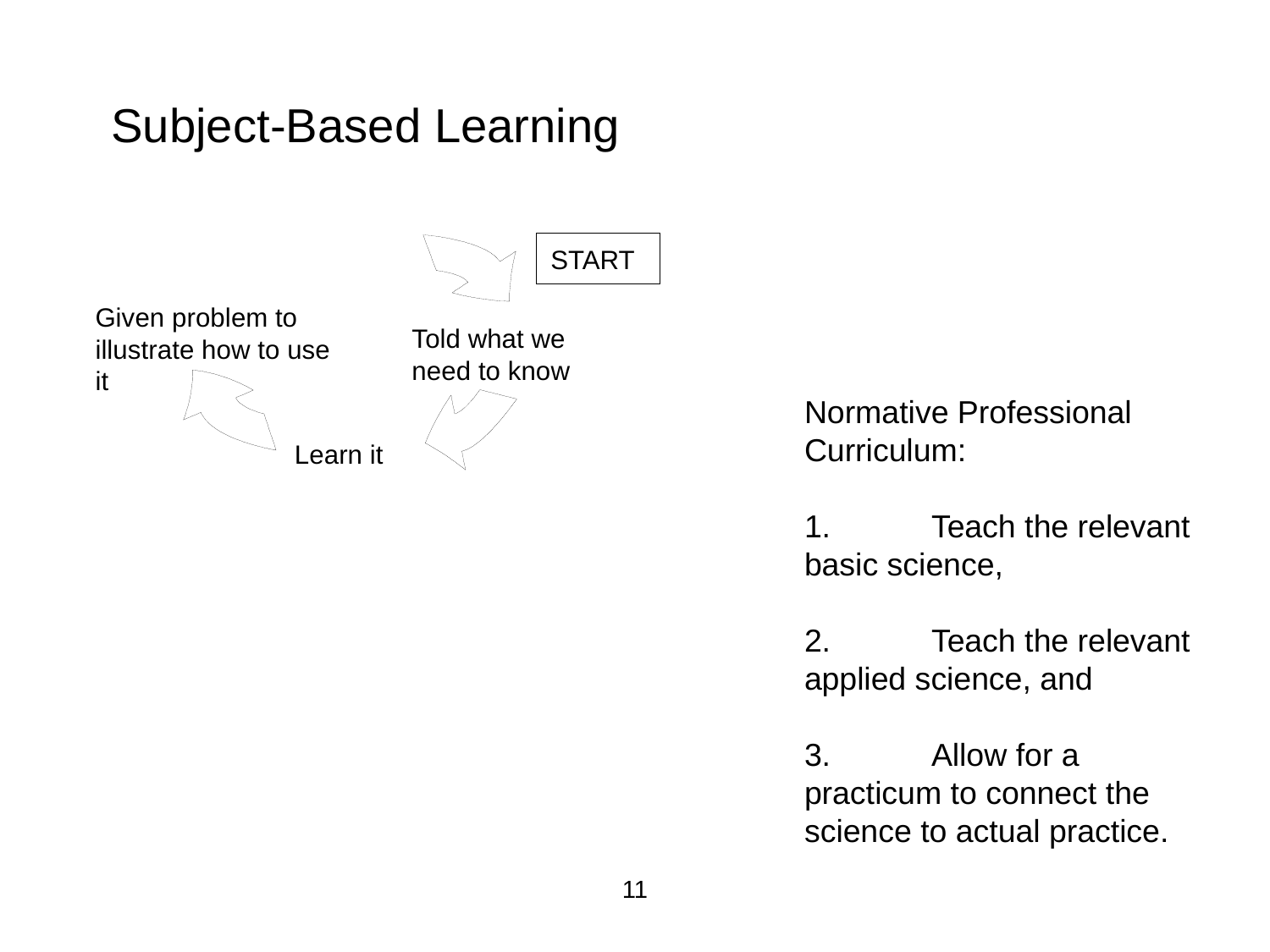

Subject-Based Learning

START
Given problem to
illustrate how to use it
Told what we
need to know

Learn it
Normative Professional Curriculum:

1.	Teach the relevant basic science,

2.	Teach the relevant applied science, and

3.	Allow for a practicum to connect the science to actual practice.
11